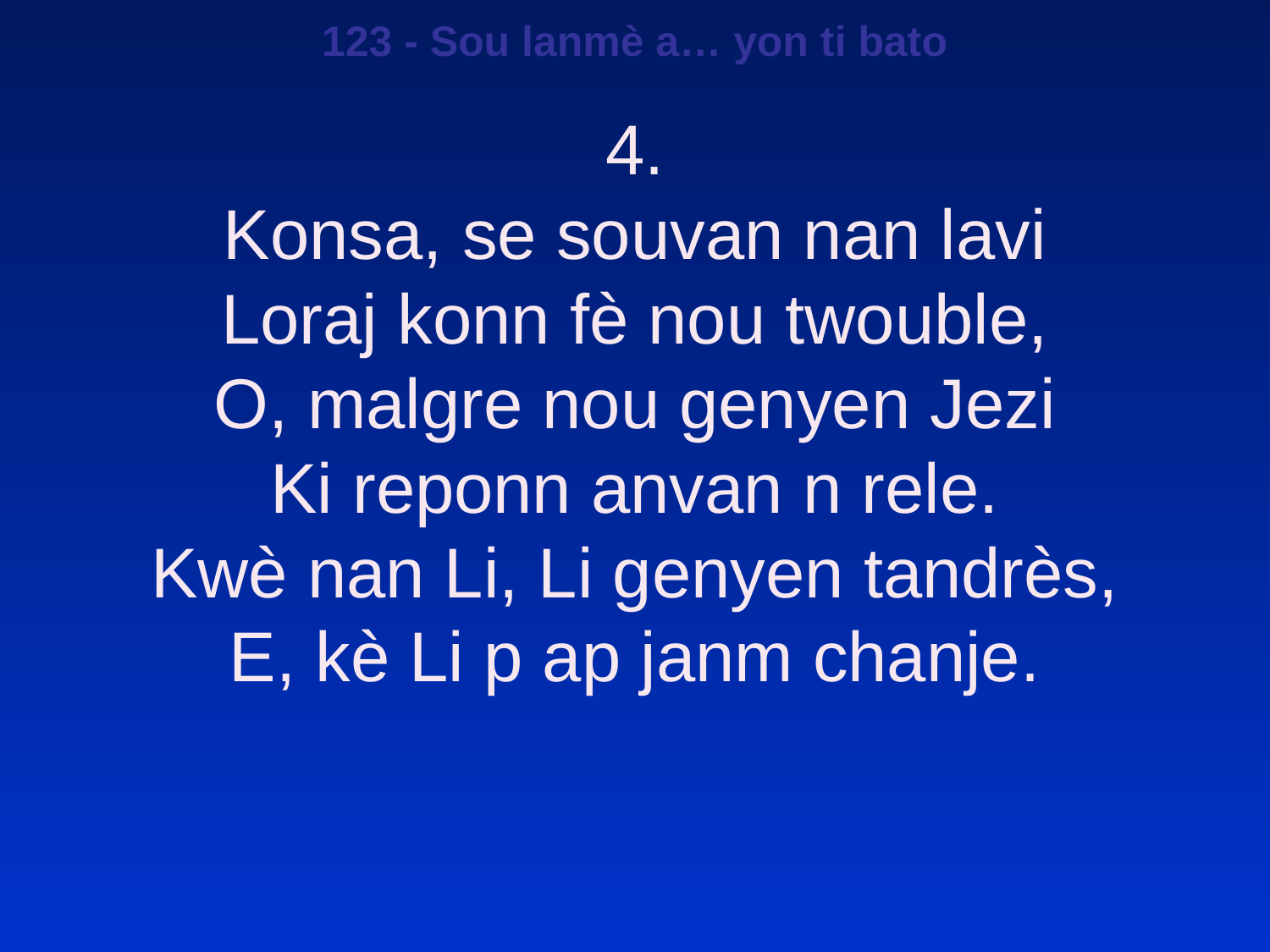

123 - Sou lanmè a… yon ti bato
4.
Konsa, se souvan nan lavi
Loraj konn fè nou twouble,
O, malgre nou genyen Jezi
Ki reponn anvan n rele.
Kwè nan Li, Li genyen tandrès,
E, kè Li p ap janm chanje.